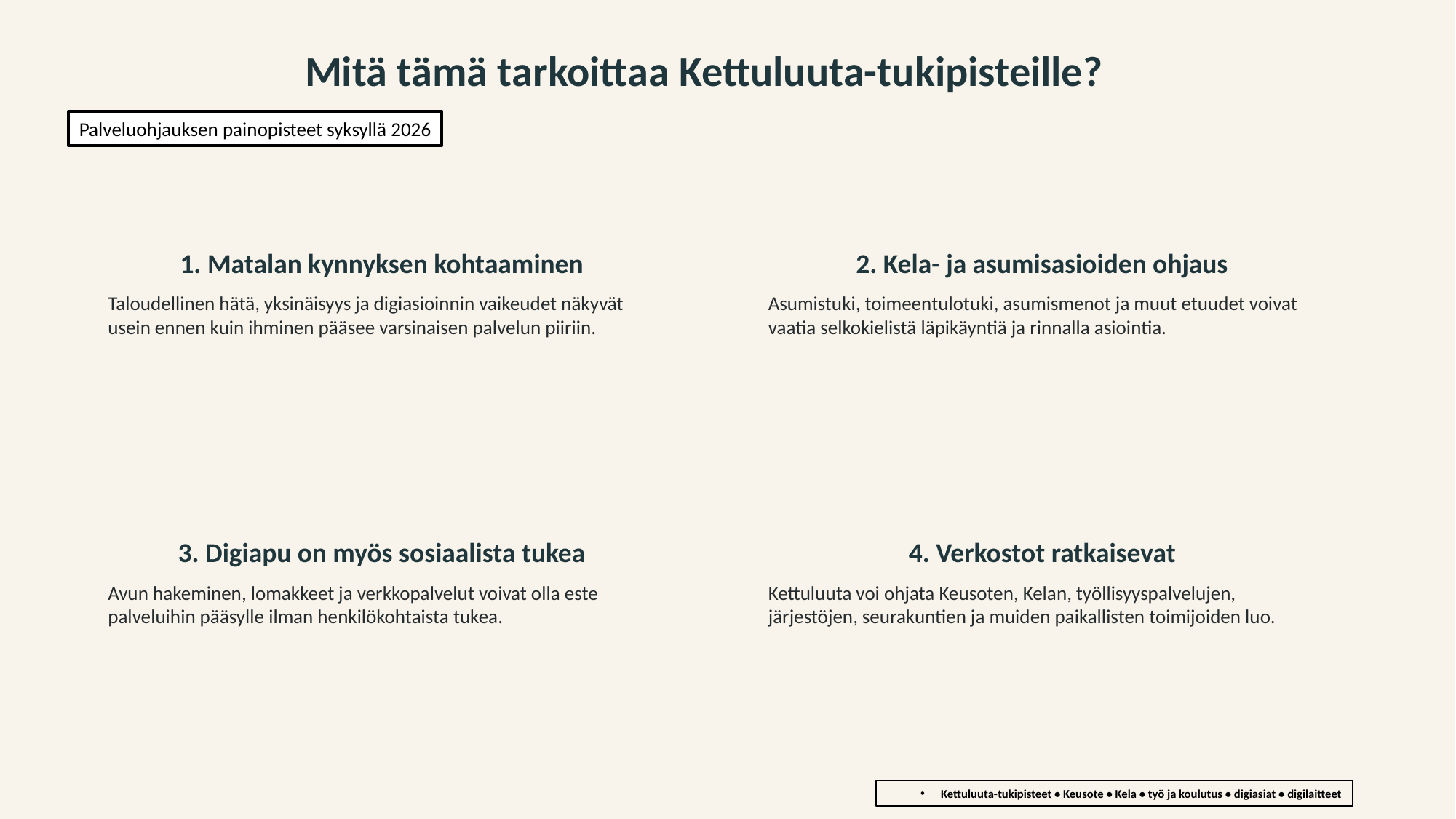

Mitä tämä tarkoittaa Kettuluuta-tukipisteille?
Palveluohjauksen painopisteet syksyllä 2026
1. Matalan kynnyksen kohtaaminen
Taloudellinen hätä, yksinäisyys ja digiasioinnin vaikeudet näkyvät usein ennen kuin ihminen pääsee varsinaisen palvelun piiriin.
2. Kela- ja asumisasioiden ohjaus
Asumistuki, toimeentulotuki, asumismenot ja muut etuudet voivat vaatia selkokielistä läpikäyntiä ja rinnalla asiointia.
3. Digiapu on myös sosiaalista tukea
Avun hakeminen, lomakkeet ja verkkopalvelut voivat olla este palveluihin pääsylle ilman henkilökohtaista tukea.
4. Verkostot ratkaisevat
Kettuluuta voi ohjata Keusoten, Kelan, työllisyyspalvelujen, järjestöjen, seurakuntien ja muiden paikallisten toimijoiden luo.
Kettuluuta-tukipisteet • Keusote • Kela • työ ja koulutus • digiasiat • digilaitteet